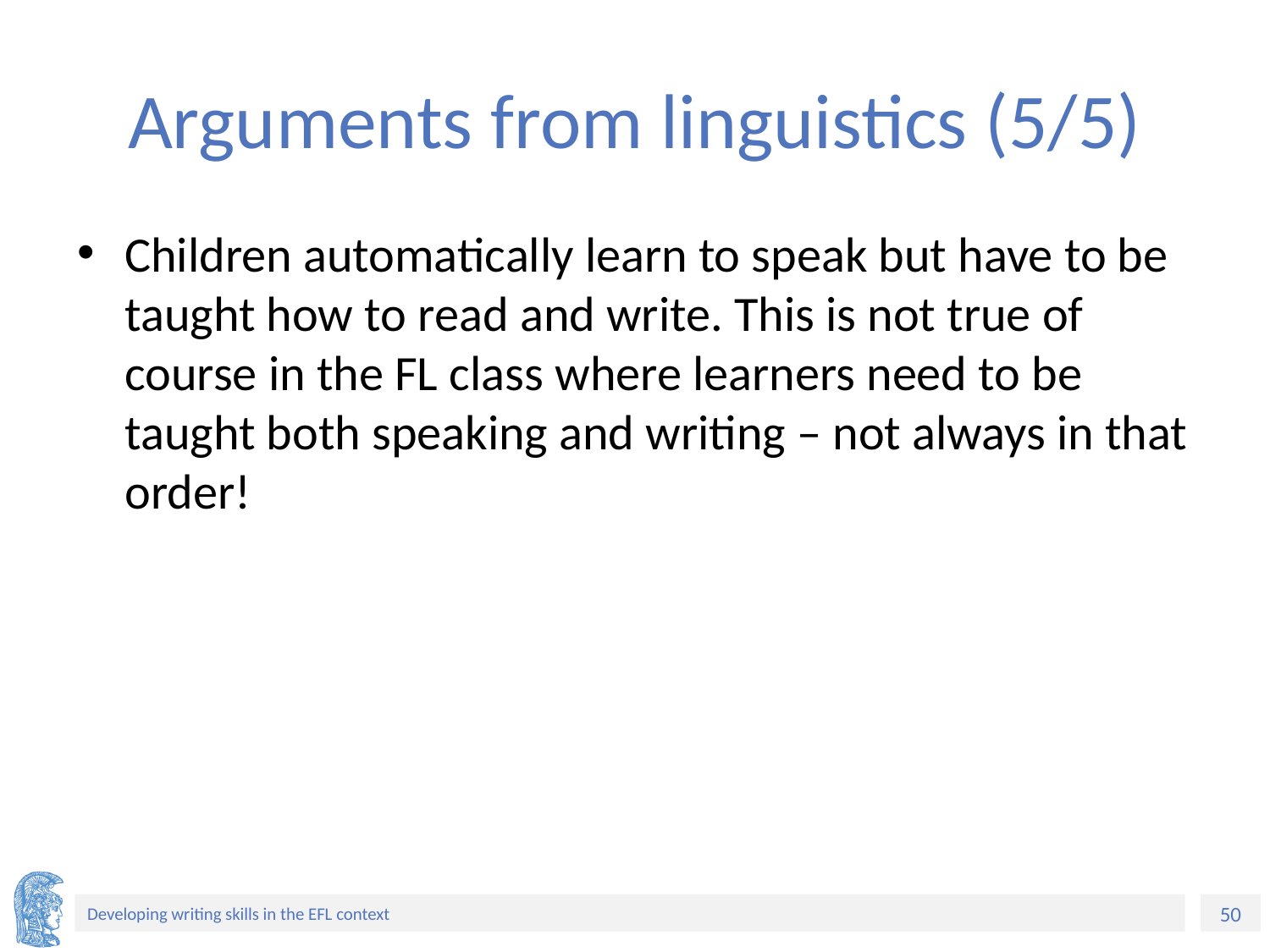

# Arguments from linguistics (5/5)
Children automatically learn to speak but have to be taught how to read and write. This is not true of course in the FL class where learners need to be taught both speaking and writing – not always in that order!